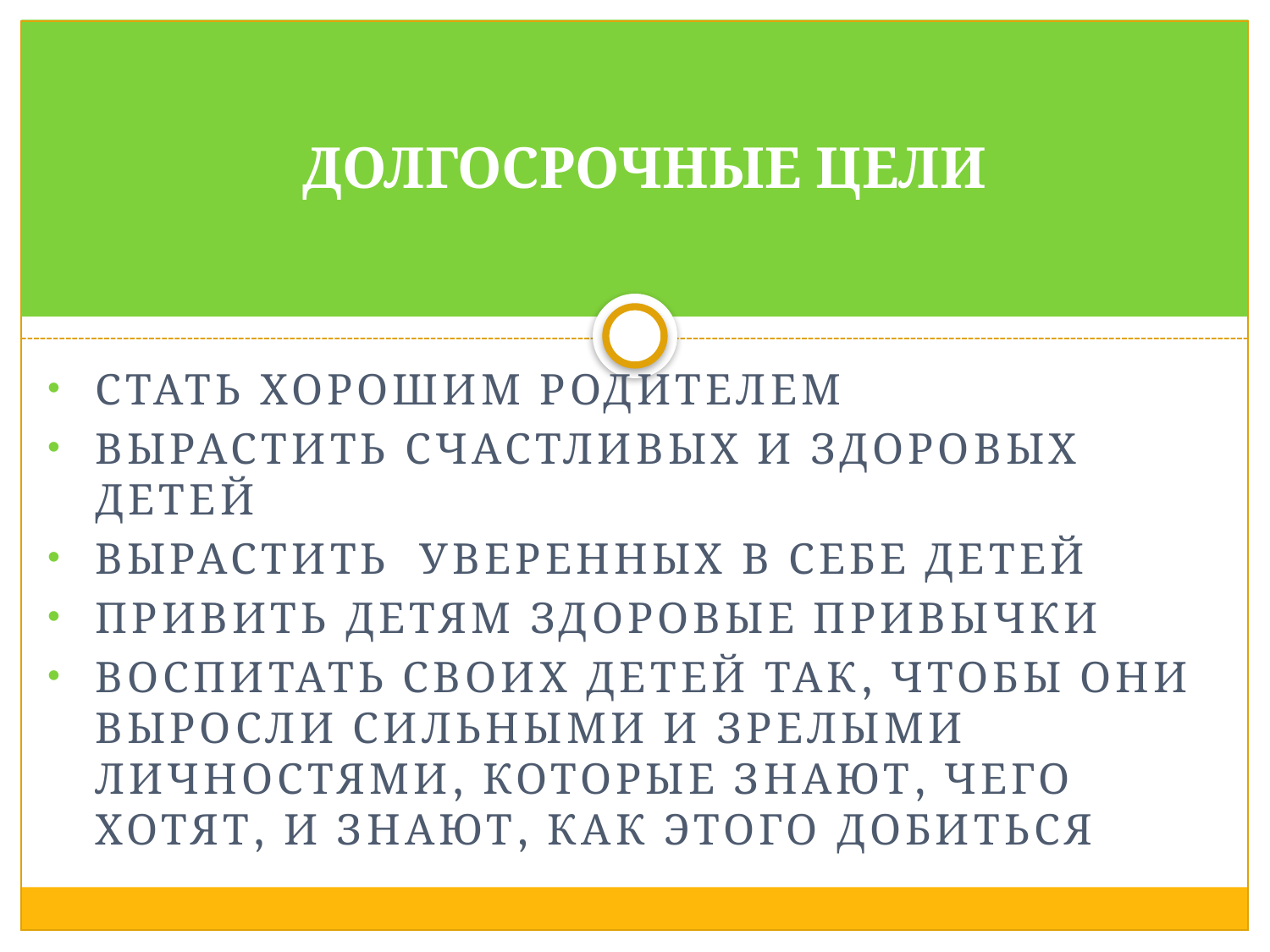

# ДОЛГОСРОЧНЫЕ ЦЕЛИ
Стать хорошим родителем
Вырастить счастливых и здоровых детей
Вырастить  уверенных в себе детей
Привить детям здоровые привычки
Воспитать своих детей так, чтобы они выросли сильными и зрелыми личностями, которые знают, чего хотят, и знают, как этого добиться